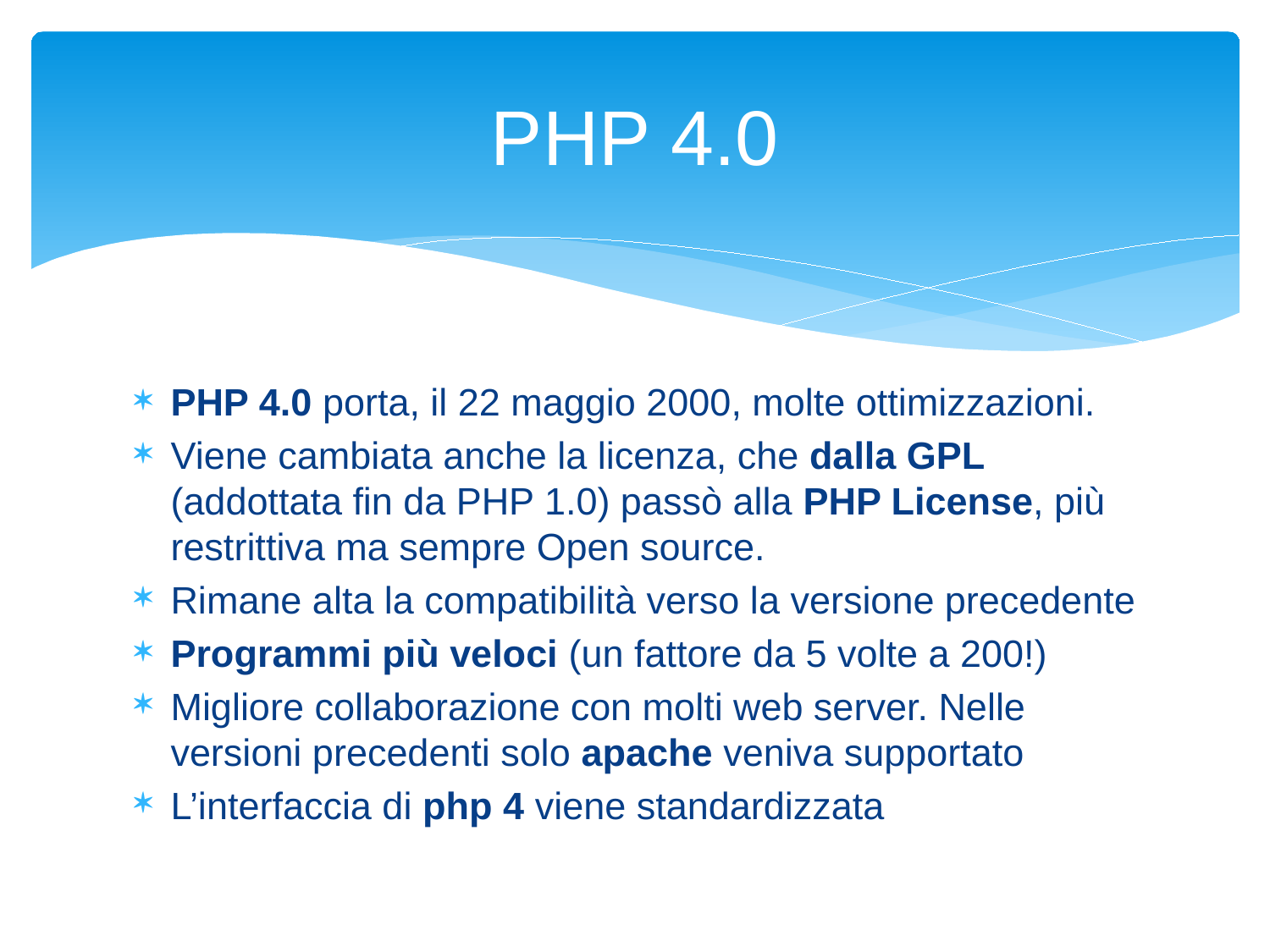

# PHP 4.0
PHP 4.0 porta, il 22 maggio 2000, molte ottimizzazioni.
Viene cambiata anche la licenza, che dalla GPL (addottata fin da PHP 1.0) passò alla PHP License, più restrittiva ma sempre Open source.
Rimane alta la compatibilità verso la versione precedente
Programmi più veloci (un fattore da 5 volte a 200!)
Migliore collaborazione con molti web server. Nelle versioni precedenti solo apache veniva supportato
L’interfaccia di php 4 viene standardizzata